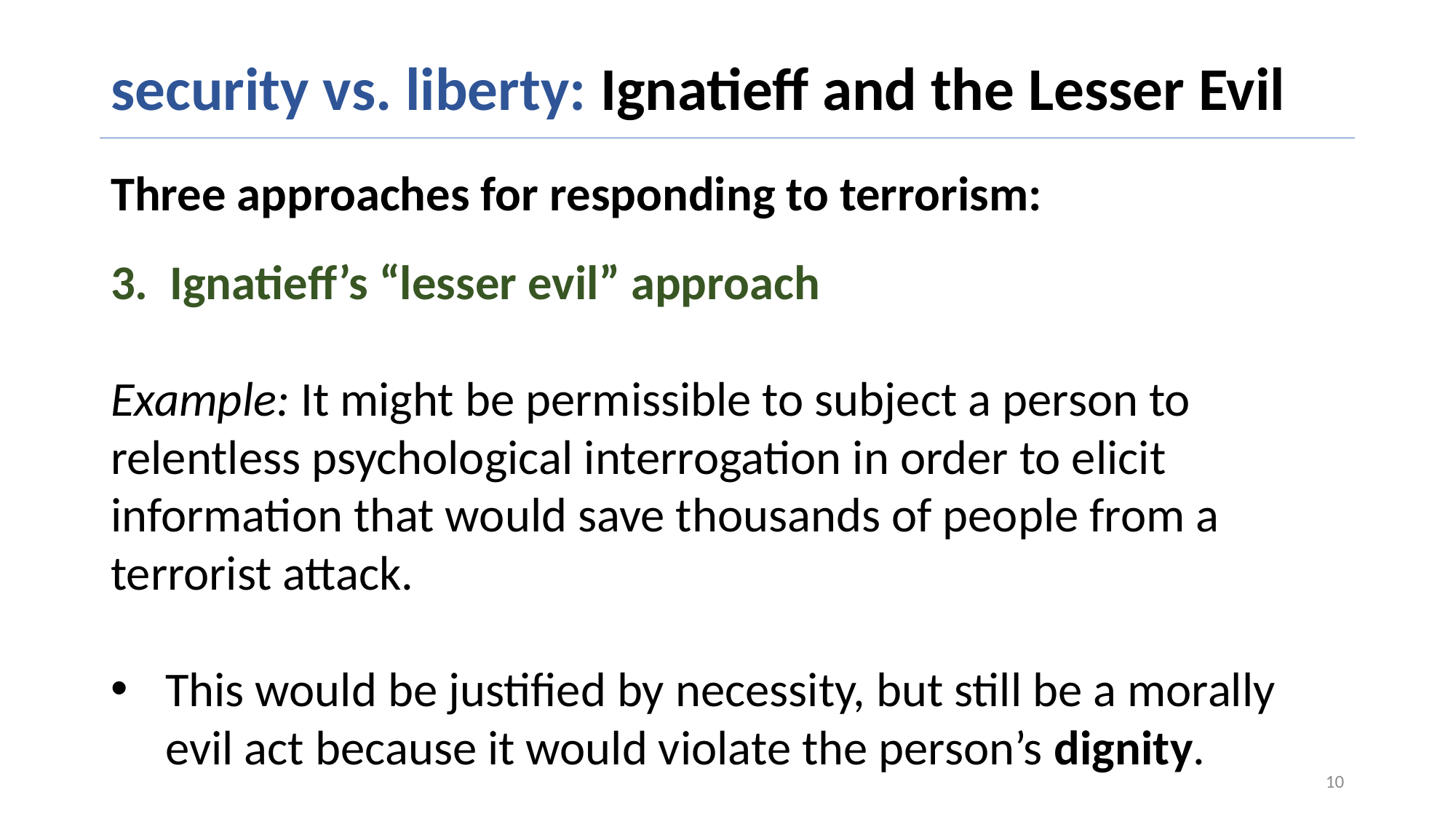

# security vs. liberty: Ignatieff and the Lesser Evil
Three approaches for responding to terrorism:
3.  Ignatieff’s “lesser evil” approach

Example: It might be permissible to subject a person to relentless psychological interrogation in order to elicit information that would save thousands of people from a terrorist attack.

This would be justified by necessity, but still be a morally evil act because it would violate the person’s dignity.
10